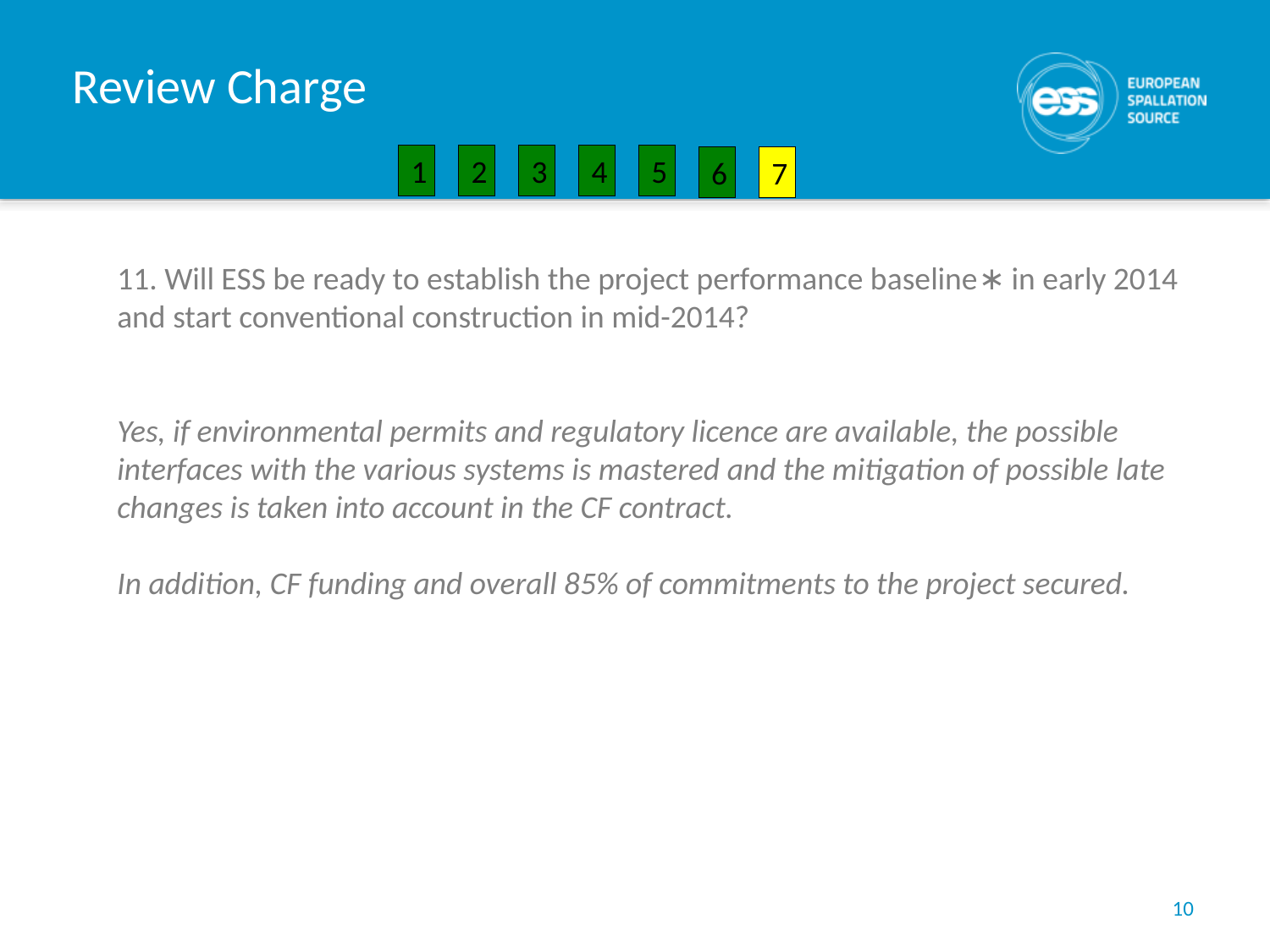

# Review Charge
1
2
3
4
5
6
7
11. Will ESS be ready to establish the project performance baseline∗ in early 2014 and start conventional construction in mid-2014?

Yes, if environmental permits and regulatory licence are available, the possible interfaces with the various systems is mastered and the mitigation of possible late changes is taken into account in the CF contract.

In addition, CF funding and overall 85% of commitments to the project secured.
10